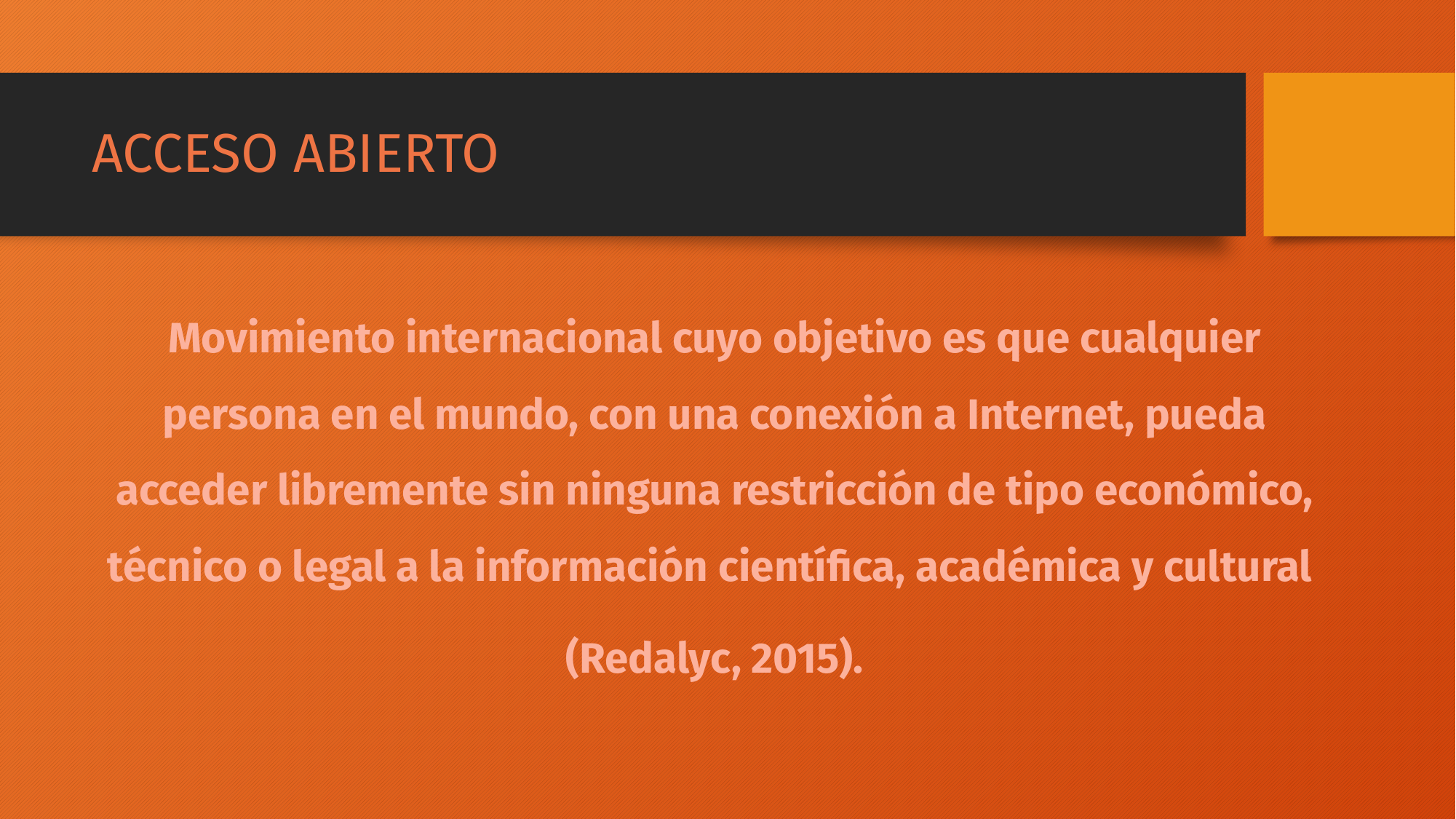

# ACCESO ABIERTO
Movimiento internacional cuyo objetivo es que cualquier persona en el mundo, con una conexión a Internet, pueda acceder libremente sin ninguna restricción de tipo económico, técnico o legal a la información científica, académica y cultural
(Redalyc, 2015).